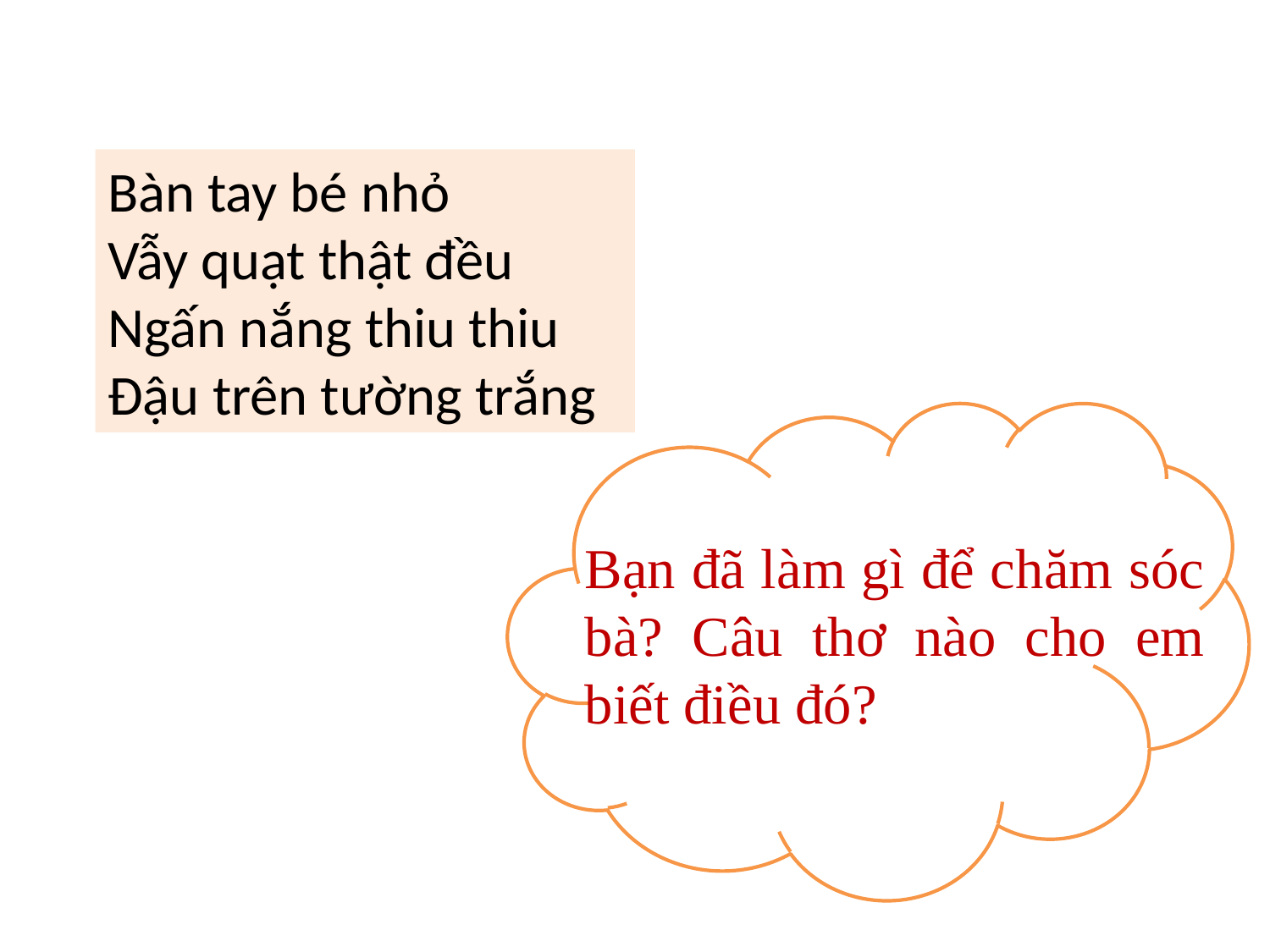

Bàn tay bé nhỏ
Vẫy quạt thật đều
Ngấn nắng thiu thiu
Đậu trên tường trắng

Bạn đã làm gì để chăm sóc bà? Câu thơ nào cho em biết điều đó?